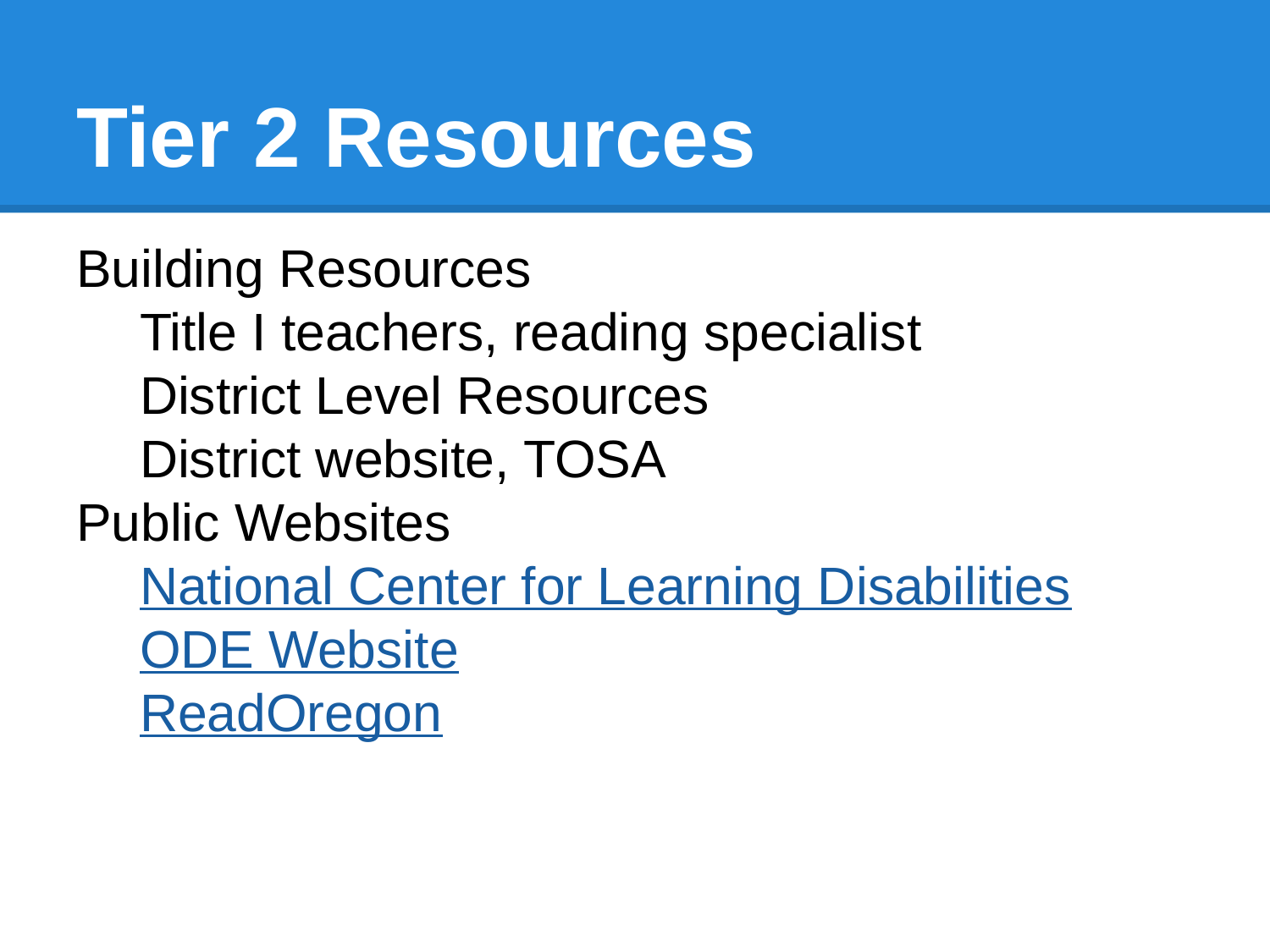

# Tier 2 Resources
Building Resources
Title I teachers, reading specialist
District Level Resources
District website, TOSA
Public Websites
National Center for Learning Disabilities
ODE Website
ReadOregon